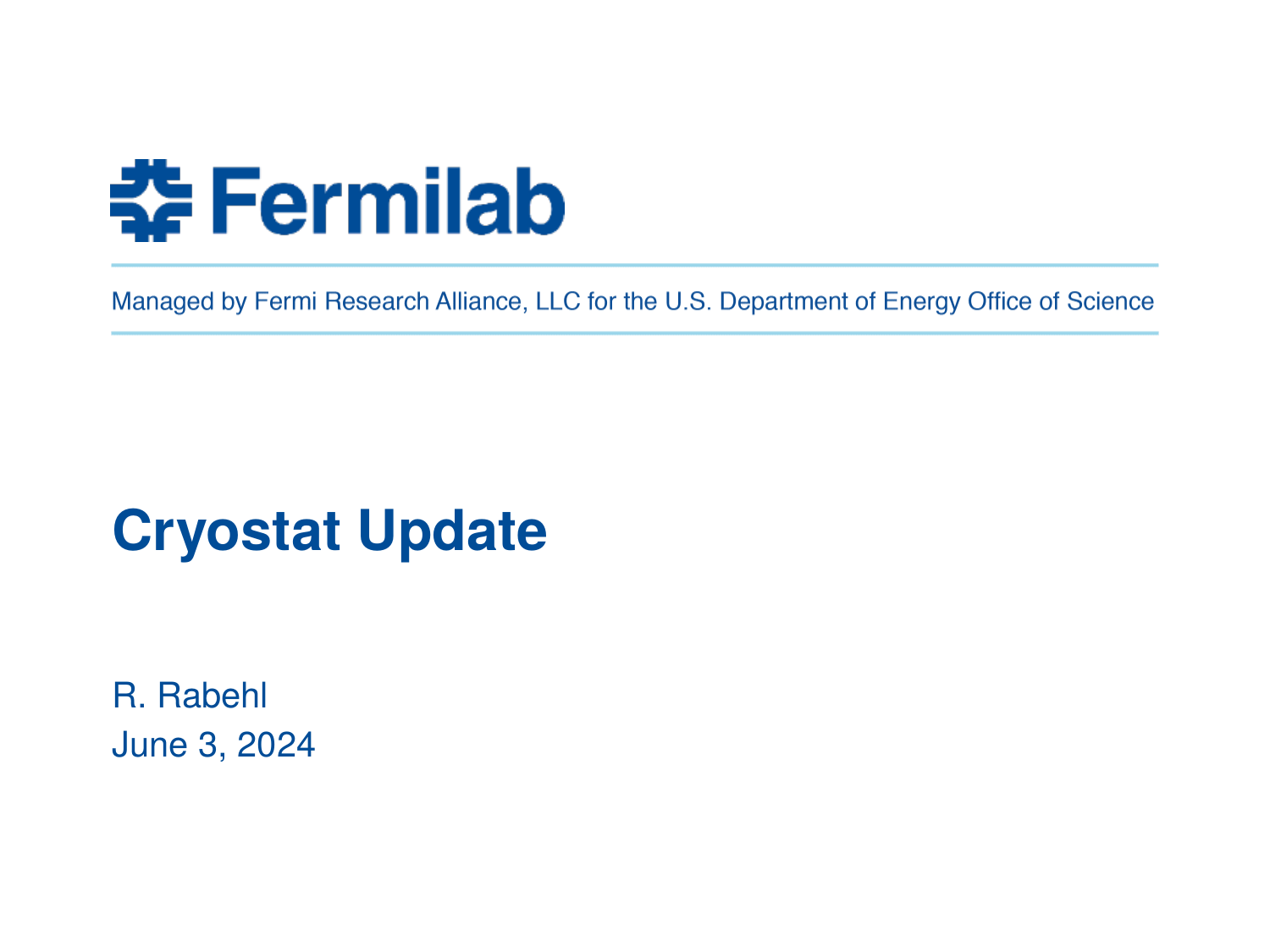

# Cryostat Update
R. Rabehl
June 3, 2024